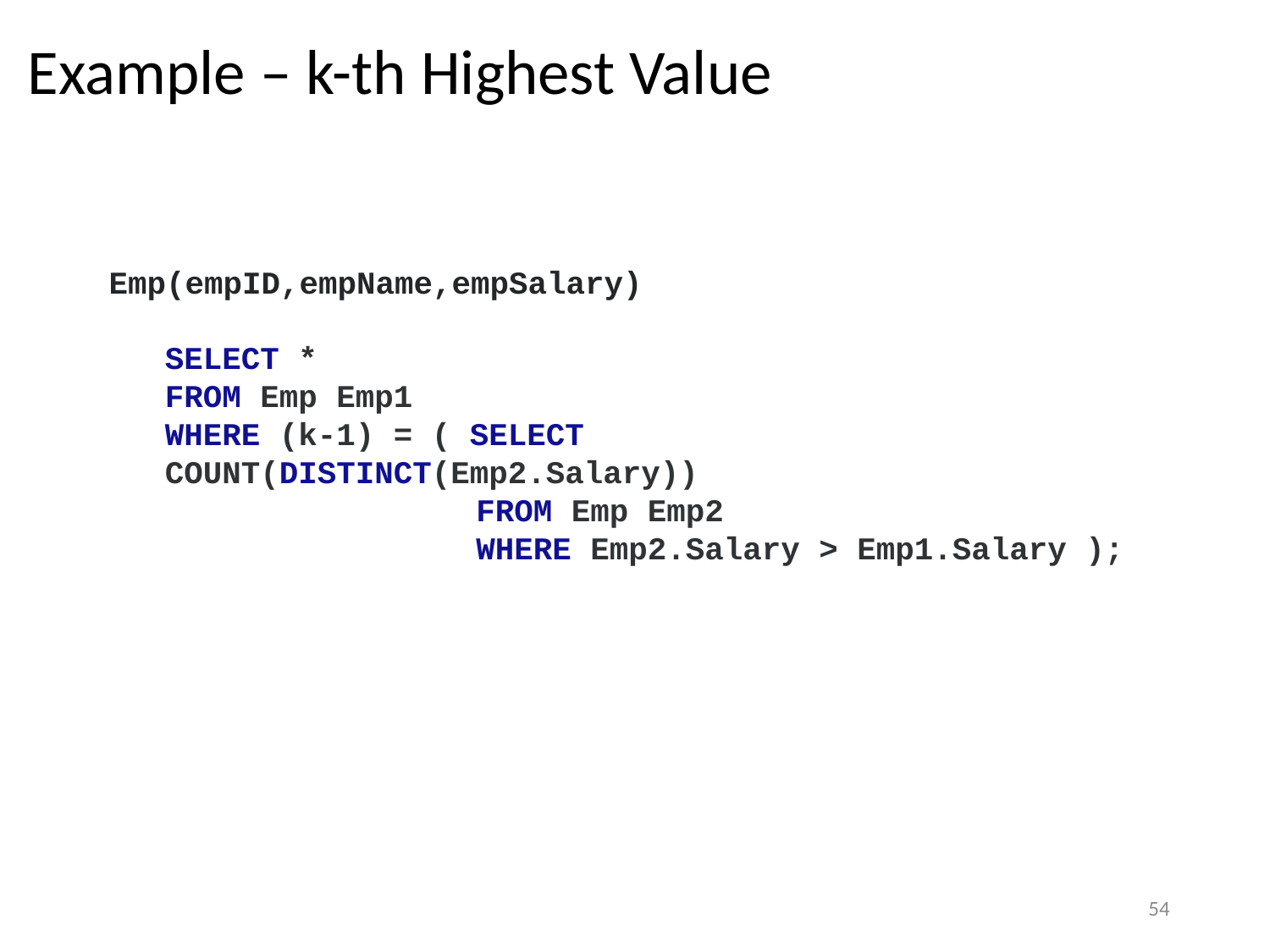

# Example – k-th Highest Value
Emp(empID,empName,empSalary)
SELECT *
FROM Emp Emp1
WHERE (k-1) = ( SELECT COUNT(DISTINCT(Emp2.Salary))
		   FROM Emp Emp2
		   WHERE Emp2.Salary > Emp1.Salary );
54